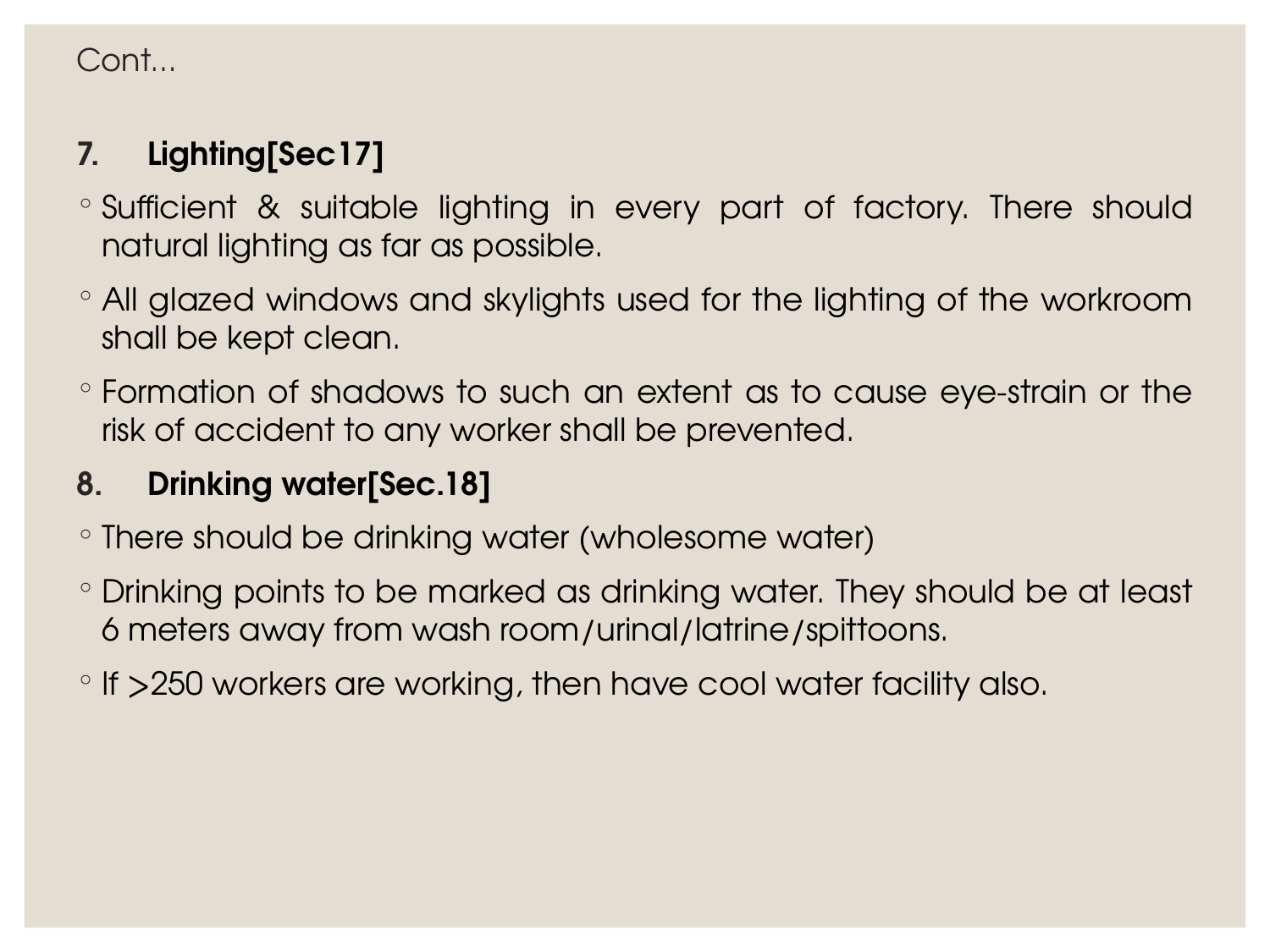

# Cont…
Lighting[Sec17]
Sufficient & suitable lighting in every part of factory. There should natural lighting as far as possible.
All glazed windows and skylights used for the lighting of the workroom shall be kept clean.
Formation of shadows to such an extent as to cause eye-strain or the risk of accident to any worker shall be prevented.
Drinking water[Sec.18]
There should be drinking water (wholesome water)
Drinking points to be marked as drinking water. They should be at least 6 meters away from wash room/urinal/latrine/spittoons.
If >250 workers are working, then have cool water facility also.